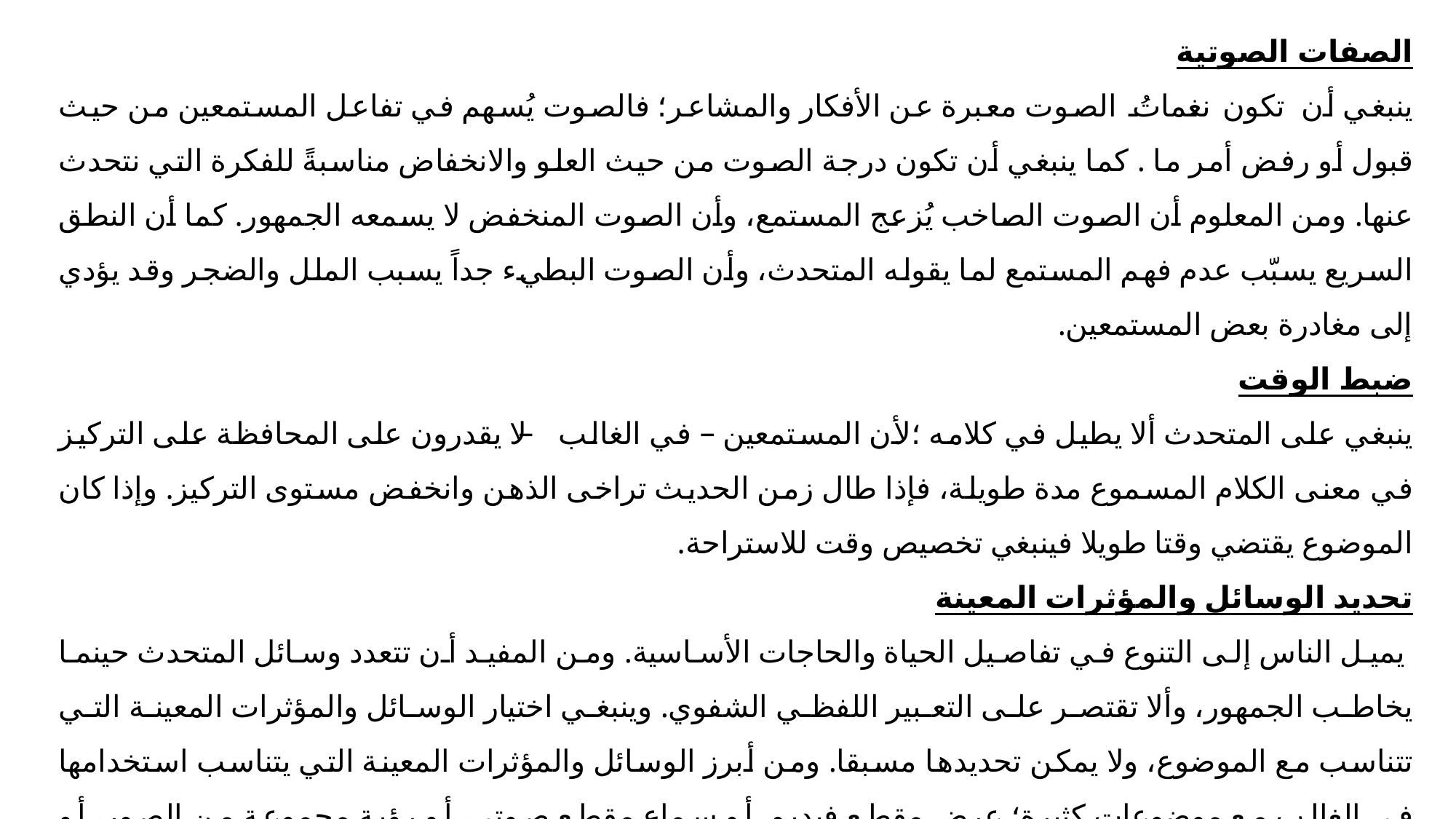

الصفات الصوتية
ينبغي أن  تكون نغماتُ  الصوت معبرة عن الأفكار والمشاعر؛ فالصوت يُسهم في تفاعل المستمعين من حيث قبول أو رفض أمر ما . كما ينبغي أن تكون درجة الصوت من حيث العلو والانخفاض مناسبةً للفكرة التي نتحدث عنها. ومن المعلوم أن الصوت الصاخب يُزعج المستمع، وأن الصوت المنخفض لا يسمعه الجمهور. كما أن النطق السريع يسبّب عدم فهم المستمع لما يقوله المتحدث، وأن الصوت البطيء جداً يسبب الملل والضجر وقد يؤدي إلى مغادرة بعض المستمعين.
ضبط الوقت
ينبغي على المتحدث ألا يطيل في كلامه ؛لأن المستمعين – في الغالب – لا يقدرون على المحافظة على التركيز في معنى الكلام المسموع مدة طويلة، فإذا طال زمن الحديث تراخى الذهن وانخفض مستوى التركيز. وإذا كان الموضوع يقتضي وقتا طويلا فينبغي تخصيص وقت للاستراحة.
تحديد الوسائل والمؤثرات المعينة
 يميل الناس إلى التنوع في تفاصيل الحياة والحاجات الأساسية. ومن المفيد أن تتعدد وسائل المتحدث حينما يخاطب الجمهور، وألا تقتصر على التعبير اللفظي الشفوي. وينبغي اختيار الوسائل والمؤثرات المعينة التي تتناسب مع الموضوع، ولا يمكن تحديدها مسبقا. ومن أبرز الوسائل والمؤثرات المعينة التي يتناسب استخدامها في الغالب مع موضوعات كثيرة؛ عرض مقطع فيديو، أو سماع مقطع صوتي، أو رؤية مجموعة من الصور، أو توزيع نشرة مكتوبة ذات صلة بموضوع الحديث، أو مشاهدة مقابلة شخصية، أو الاستماع إلى استطلاع مسجل ...الخ